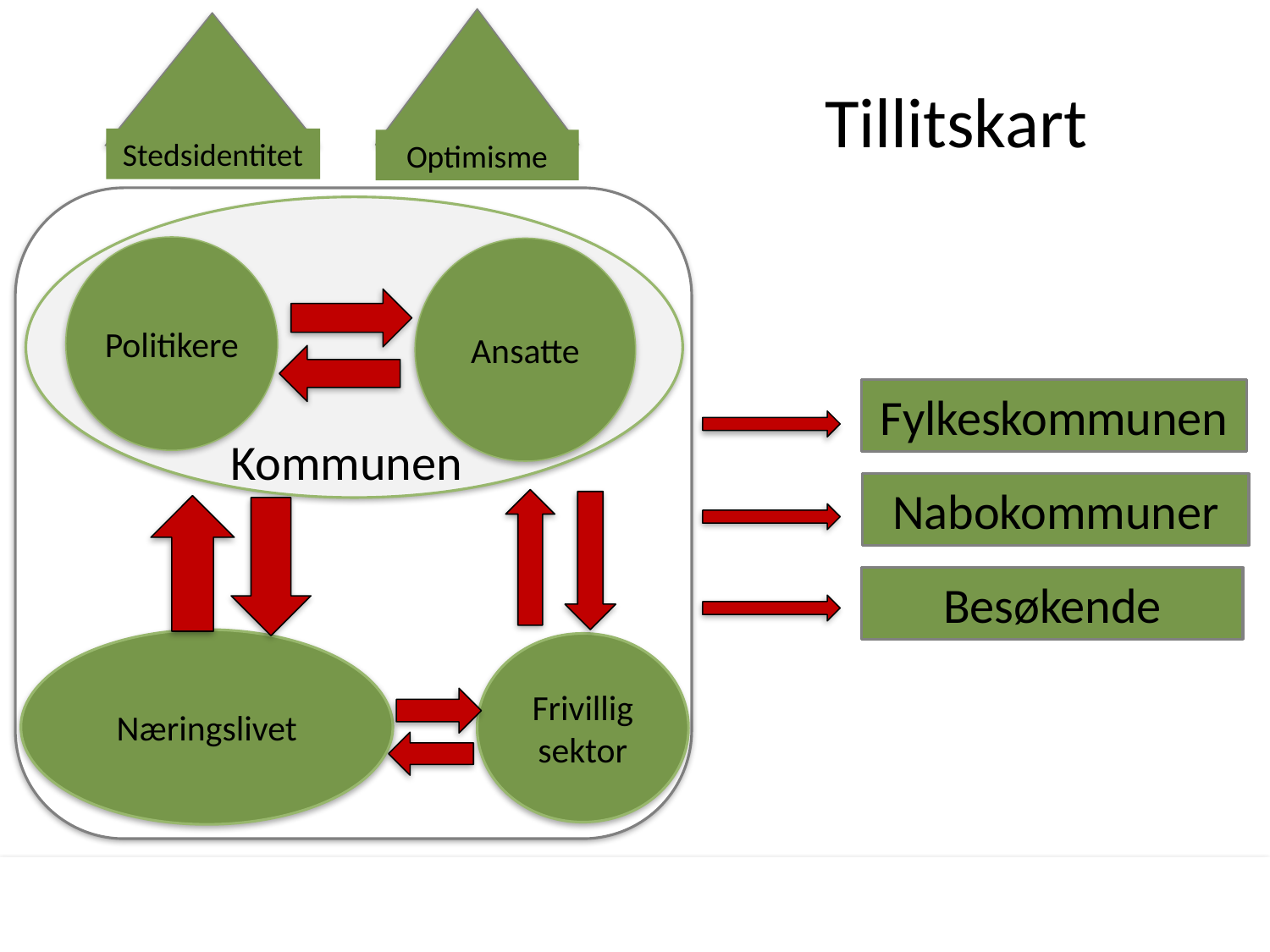

Tillitskart

Stedsidentitet
Optimisme

Politikere
Ansatte

Fylkeskommunen

Kommunen
Nabokommuner

Besøkende

Næringslivet
Frivillig sektor